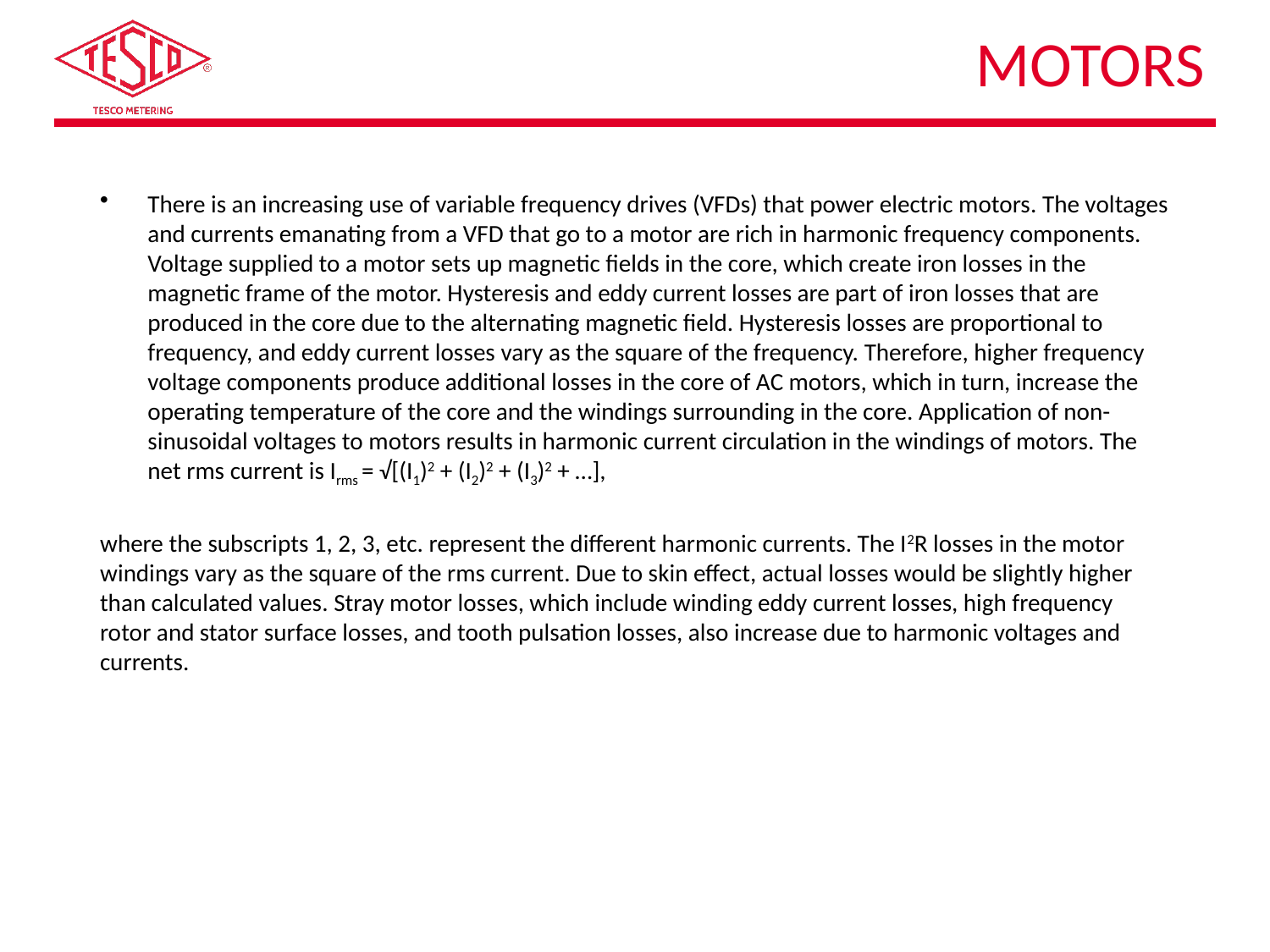

# Motors
There is an increasing use of variable frequency drives (VFDs) that power electric motors. The voltages and currents emanating from a VFD that go to a motor are rich in harmonic frequency components. Voltage supplied to a motor sets up magnetic fields in the core, which create iron losses in the magnetic frame of the motor. Hysteresis and eddy current losses are part of iron losses that are produced in the core due to the alternating magnetic field. Hysteresis losses are proportional to frequency, and eddy current losses vary as the square of the frequency. Therefore, higher frequency voltage components produce additional losses in the core of AC motors, which in turn, increase the operating temperature of the core and the windings surrounding in the core. Application of non-sinusoidal voltages to motors results in harmonic current circulation in the windings of motors. The net rms current is Irms = √[(I1)2 + (I2)2 + (I3)2 + …],

where the subscripts 1, 2, 3, etc. represent the different harmonic currents. The I2R losses in the motor windings vary as the square of the rms current. Due to skin effect, actual losses would be slightly higher than calculated values. Stray motor losses, which include winding eddy current losses, high frequency rotor and stator surface losses, and tooth pulsation losses, also increase due to harmonic voltages and currents.